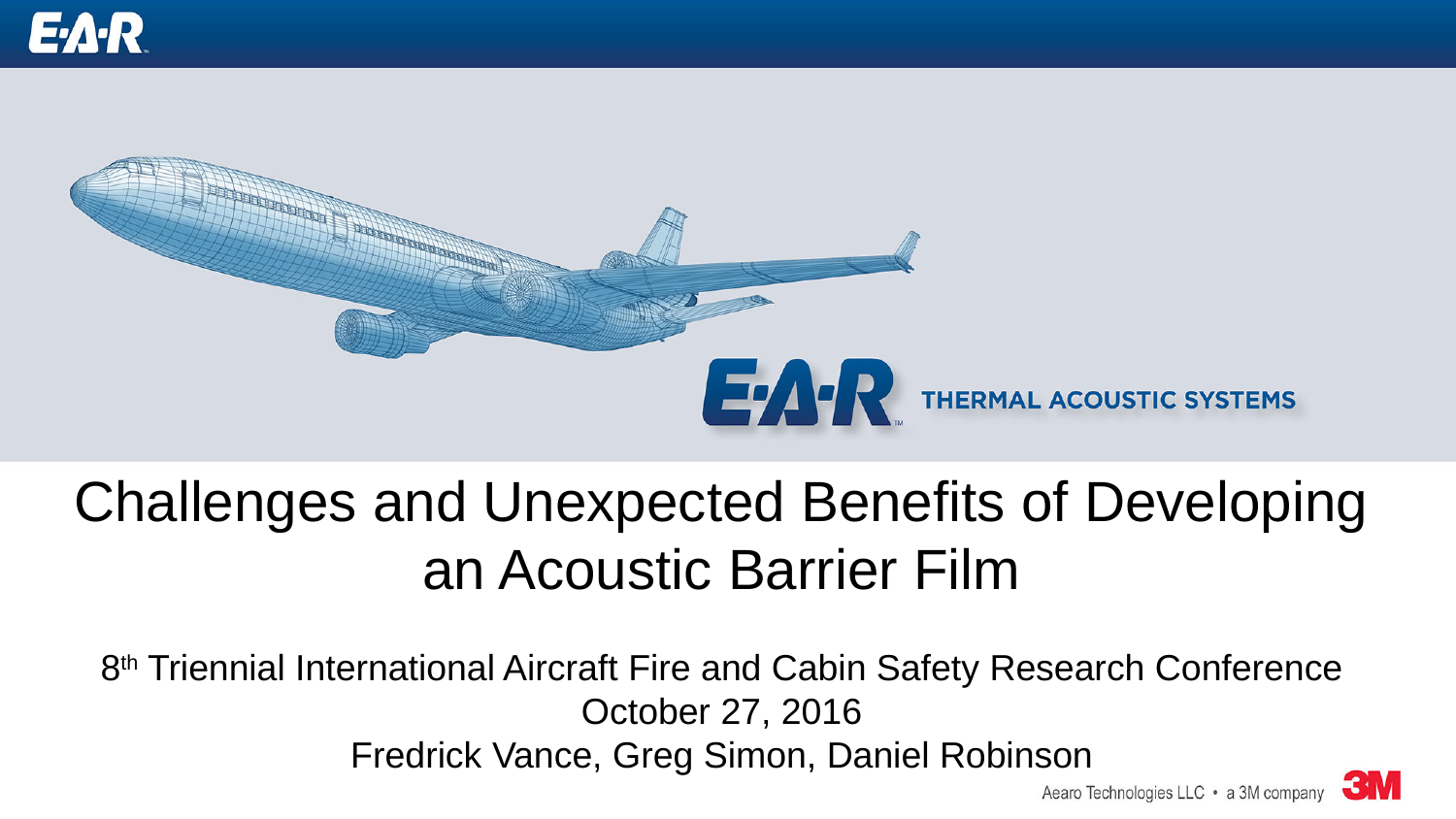

Challenges and Unexpected Benefits of Developing an Acoustic Barrier Film

8th Triennial International Aircraft Fire and Cabin Safety Research Conference
October 27, 2016
Fredrick Vance, Greg Simon, Daniel Robinson